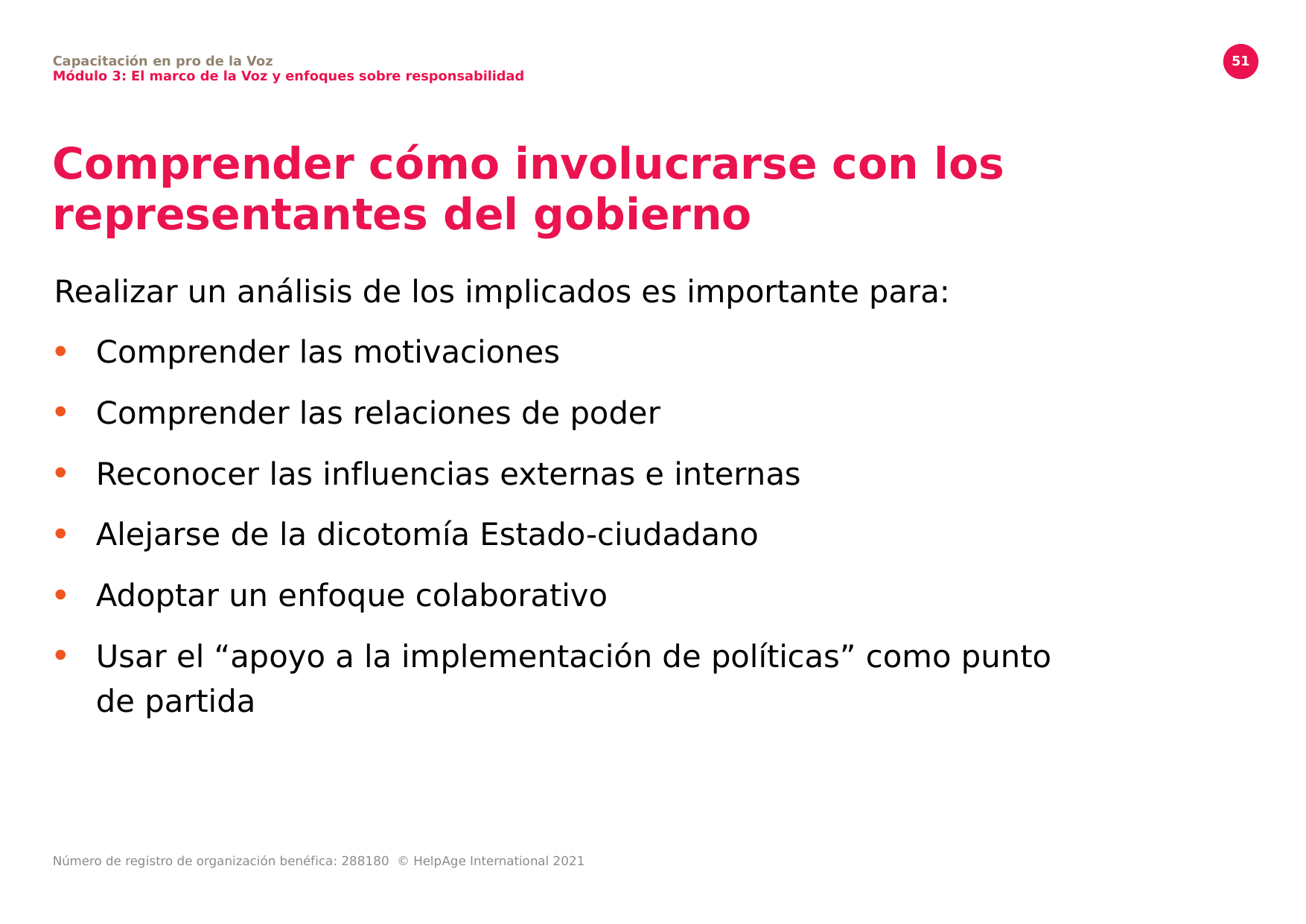

Capacitación en pro de la Voz
Módulo 3: El marco de la Voz y enfoques sobre responsabilidad
51
# Comprender cómo involucrarse con los representantes del gobierno
Realizar un análisis de los implicados es importante para:
Comprender las motivaciones
Comprender las relaciones de poder
Reconocer las influencias externas e internas
Alejarse de la dicotomía Estado-ciudadano
Adoptar un enfoque colaborativo
Usar el “apoyo a la implementación de políticas” como punto de partida